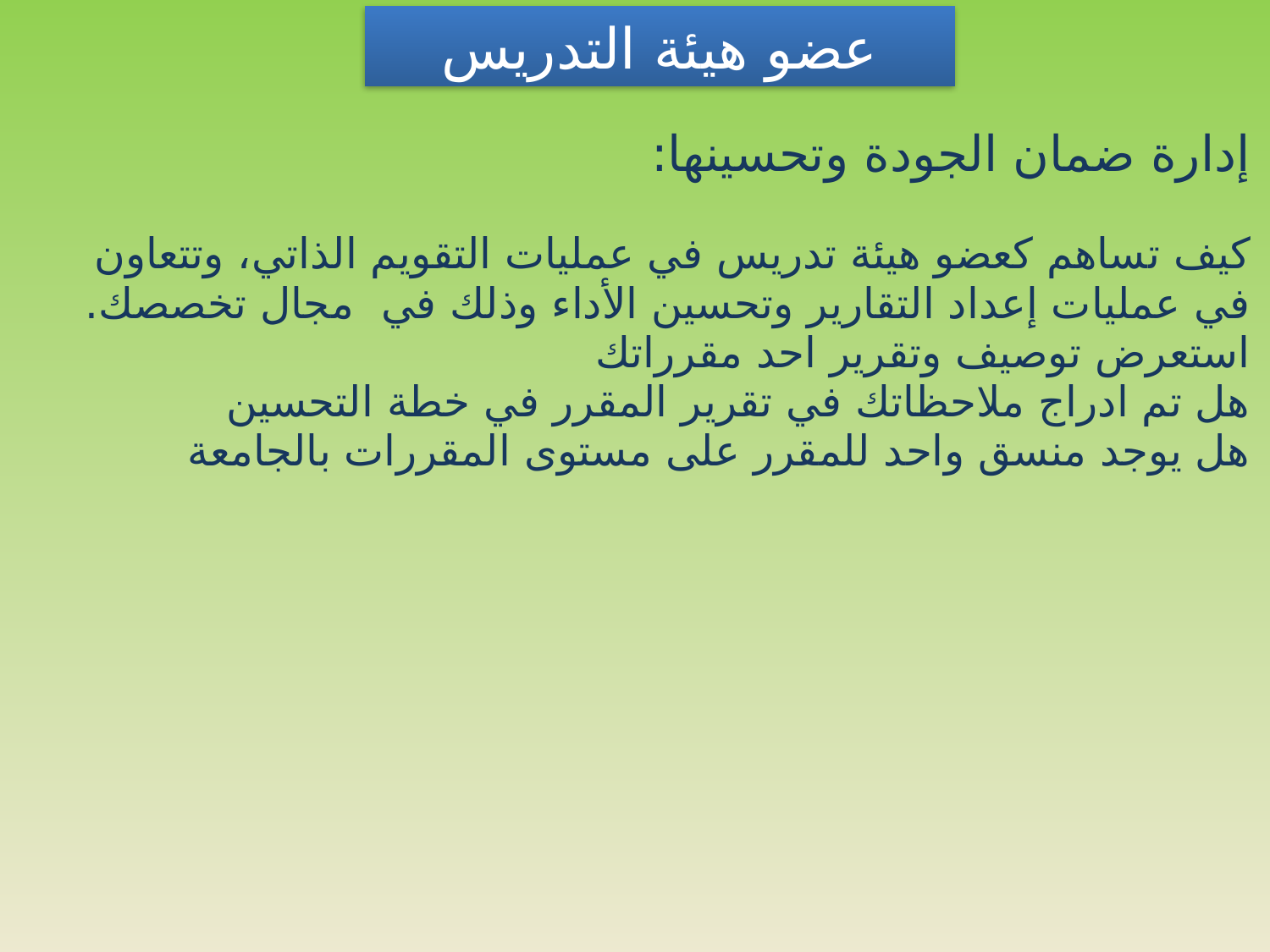

عضو هيئة التدريس
| إدارة ضمان الجودة وتحسينها: كيف تساهم كعضو هيئة تدريس في عمليات التقويم الذاتي، وتتعاون في عمليات إعداد التقارير وتحسين الأداء وذلك في مجال تخصصك. استعرض توصيف وتقرير احد مقرراتك هل تم ادراج ملاحظاتك في تقرير المقرر في خطة التحسين هل يوجد منسق واحد للمقرر على مستوى المقررات بالجامعة |
| --- |